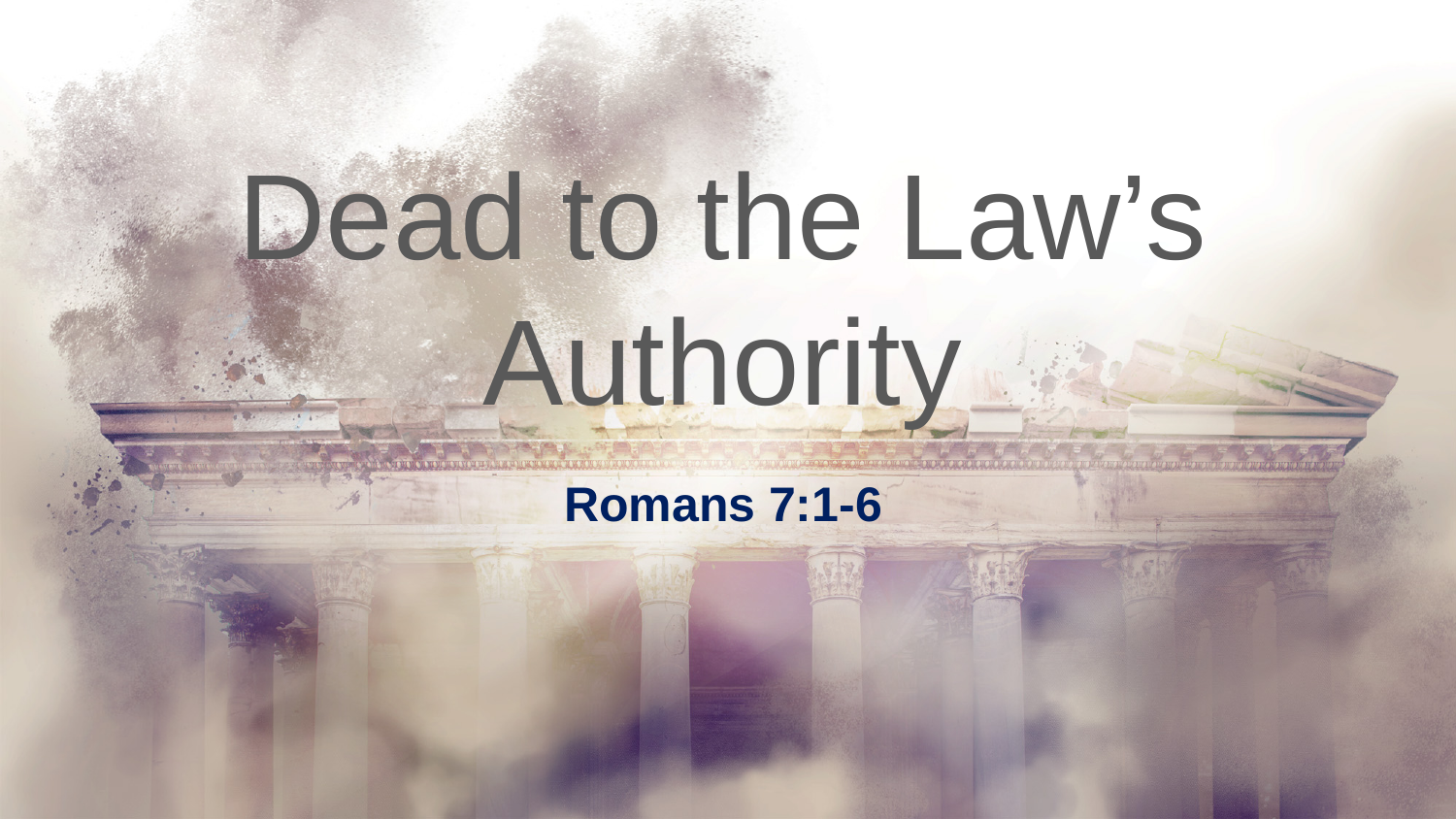

# Dead to the Law’s Authority
Romans 7:1-6